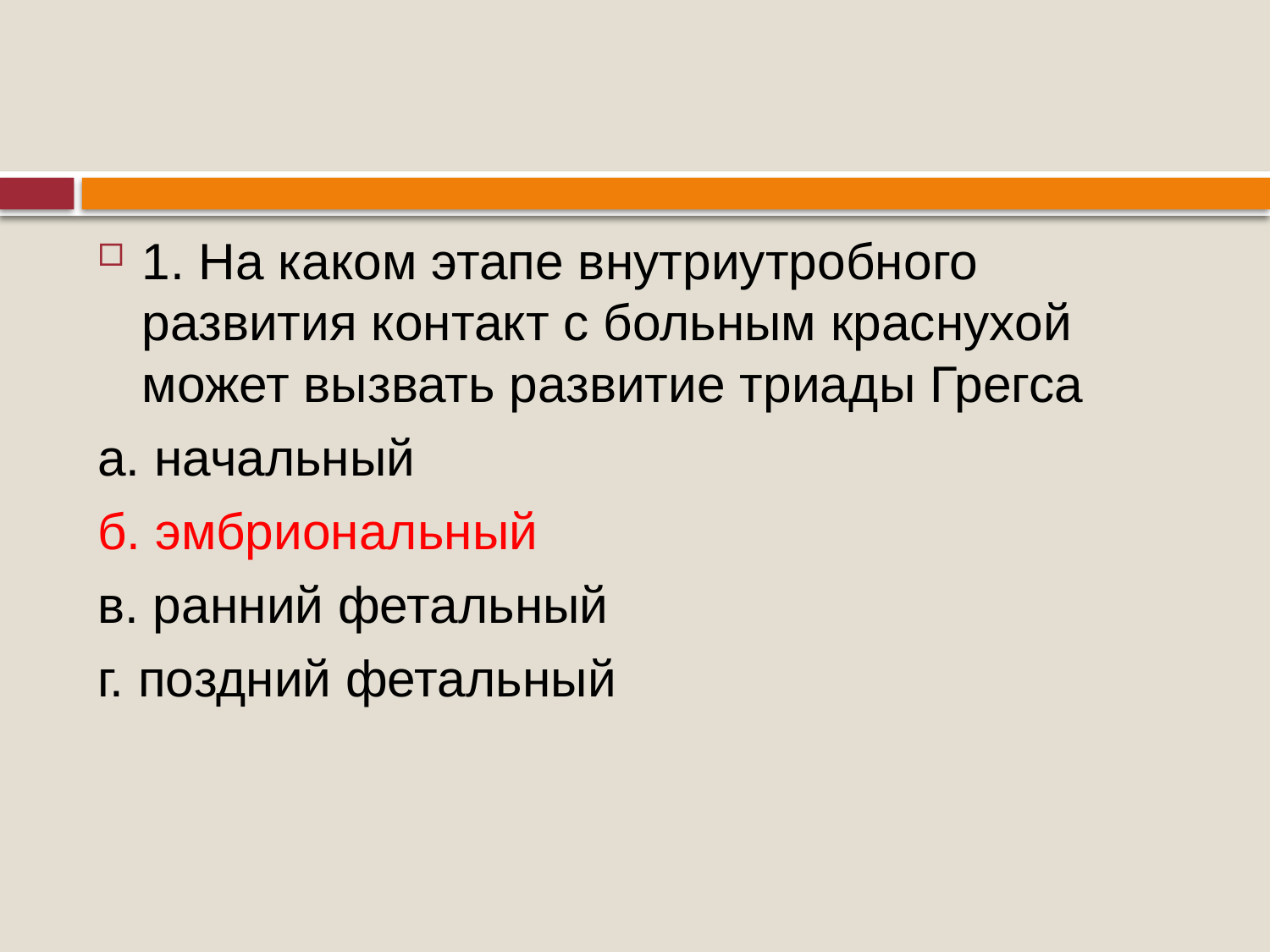

#
1. На каком этапе внутриутробного развития контакт с больным краснухой может вызвать развитие триады Грегса
а. начальный
б. эмбриональный
в. ранний фетальный
г. поздний фетальный